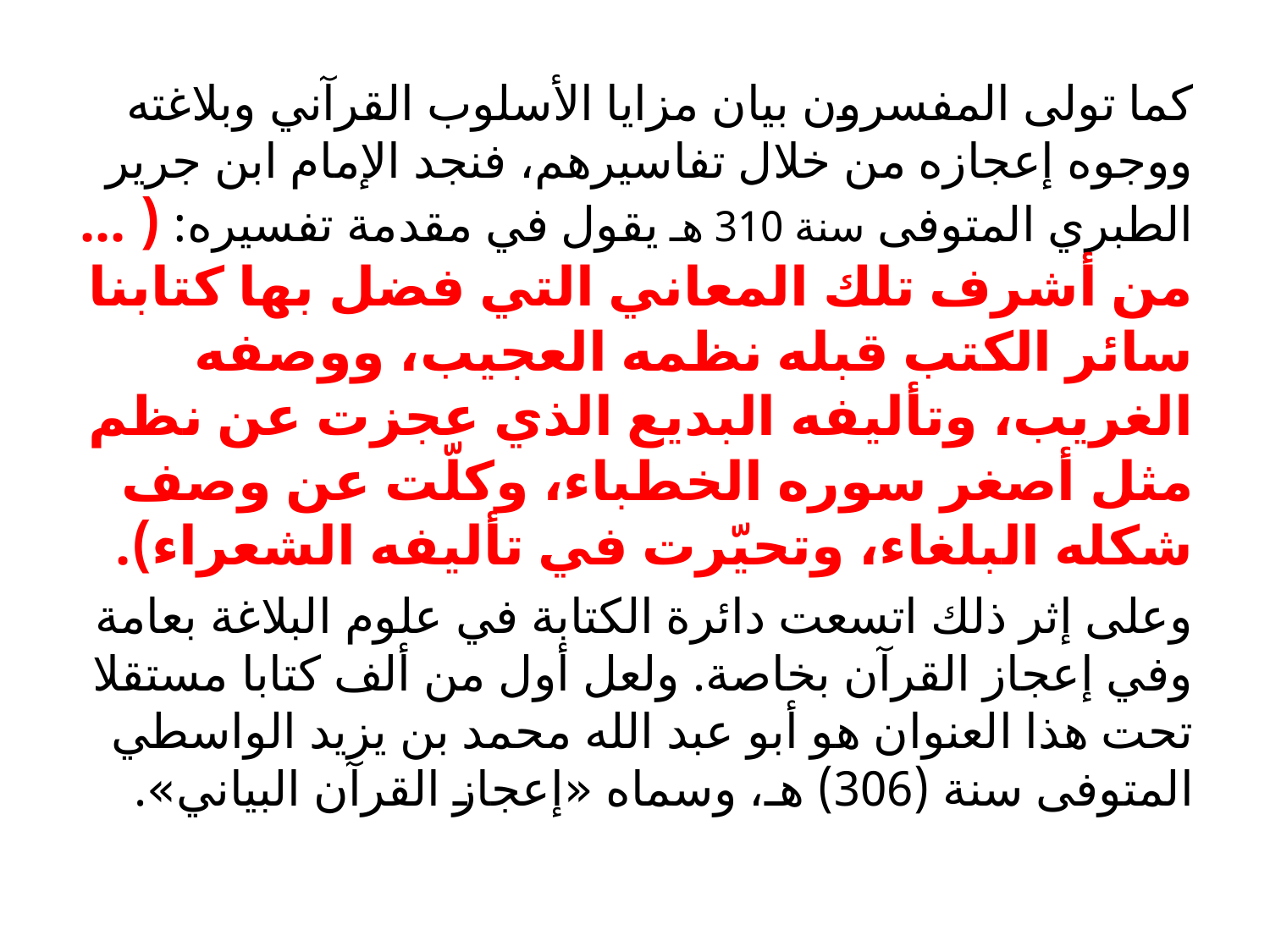

كما تولى المفسرون بيان مزايا الأسلوب القرآني وبلاغته ووجوه إعجازه من خلال تفاسيرهم، فنجد الإمام ابن جرير الطبري المتوفى سنة 310 هـ يقول في مقدمة تفسيره: ( ... من أشرف تلك المعاني التي فضل بها كتابنا سائر الكتب قبله نظمه العجيب، ووصفه الغريب، وتأليفه البديع الذي عجزت عن نظم مثل أصغر سوره الخطباء، وكلّت عن وصف شكله البلغاء، وتحيّرت في تأليفه الشعراء).
وعلى إثر ذلك اتسعت دائرة الكتابة في علوم البلاغة بعامة وفي إعجاز القرآن بخاصة. ولعل أول من ألف كتابا مستقلا تحت هذا العنوان هو أبو عبد الله محمد بن يزيد الواسطي المتوفى سنة (306) هـ، وسماه «إعجاز القرآن البياني».